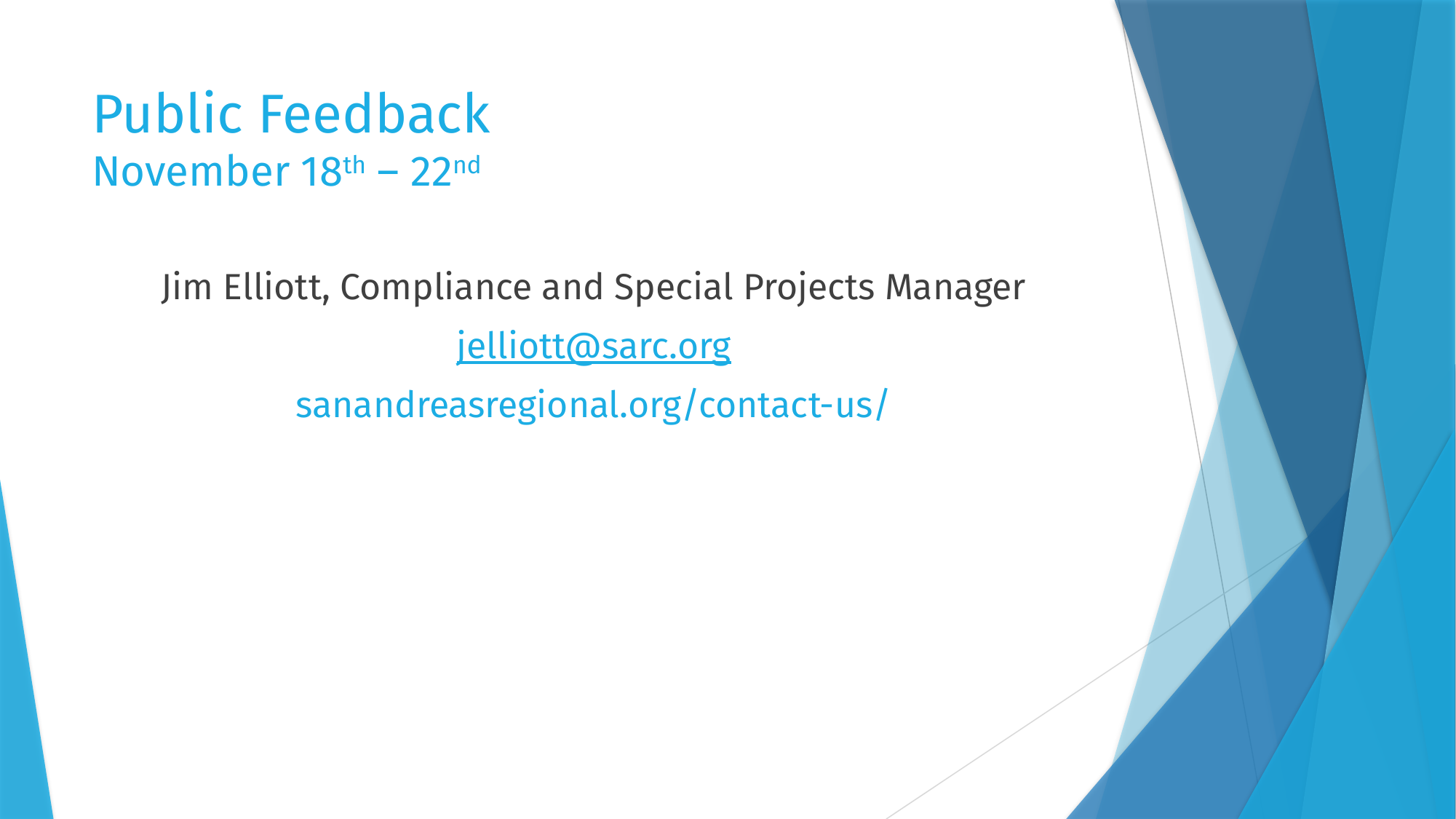

# Public Feedback November 18th – 22nd
Jim Elliott, Compliance and Special Projects Manager
jelliott@sarc.org
sanandreasregional.org/contact-us/